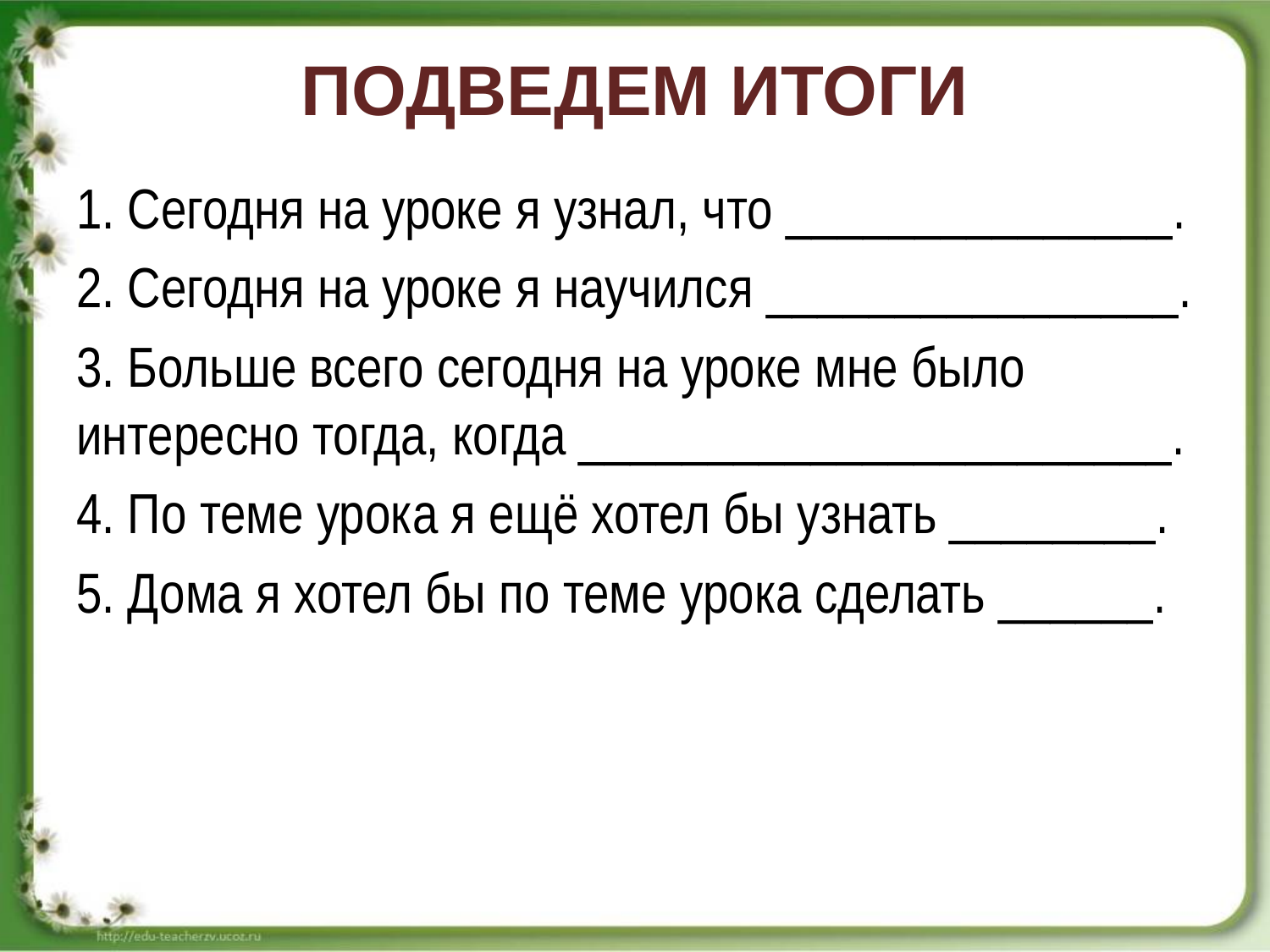

# ПОДВЕДЕМ ИТОГИ
1. Сегодня на уроке я узнал, что _______________.
2. Сегодня на уроке я научился ________________.
3. Больше всего сегодня на уроке мне было интересно тогда, когда _______________________.
4. По теме урока я ещё хотел бы узнать ________.
5. Дома я хотел бы по теме урока сделать ______.